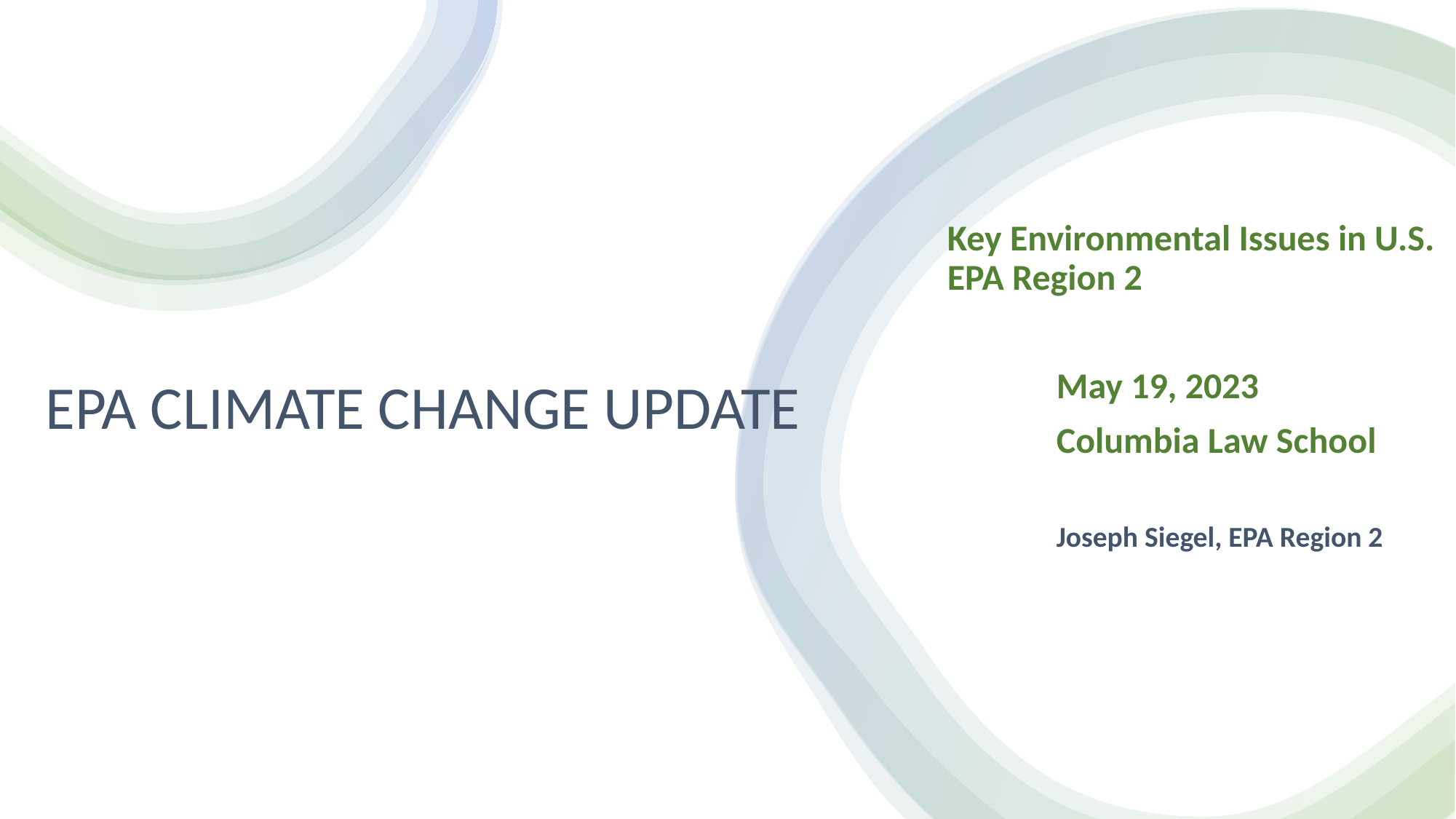

# EPA CLIMATE CHANGE UPDATE
Key Environmental Issues in U.S. EPA Region 2

	May 19, 2023
	Columbia Law School

	Joseph Siegel, EPA Region 2